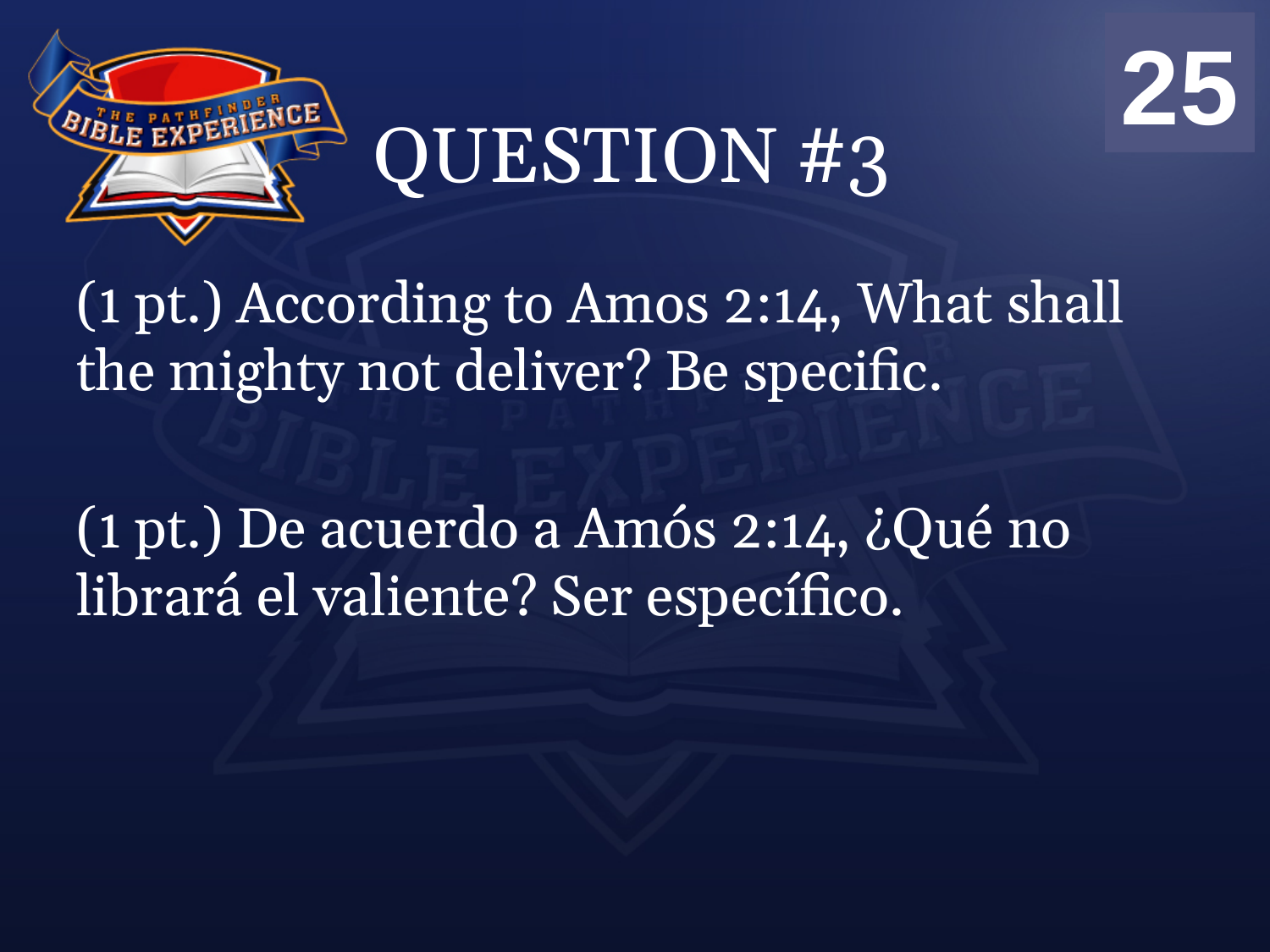

00
01
02
03
04
05
06
07
08
09
10
11
12
13
14
15
16
17
18
19
20
21
22
23
24
25
# QUESTION #3
(1 pt.) According to Amos 2:14, What shall the mighty not deliver? Be specific.

(1 pt.) De acuerdo a Amós 2:14, ¿Qué no librará el valiente? Ser específico.